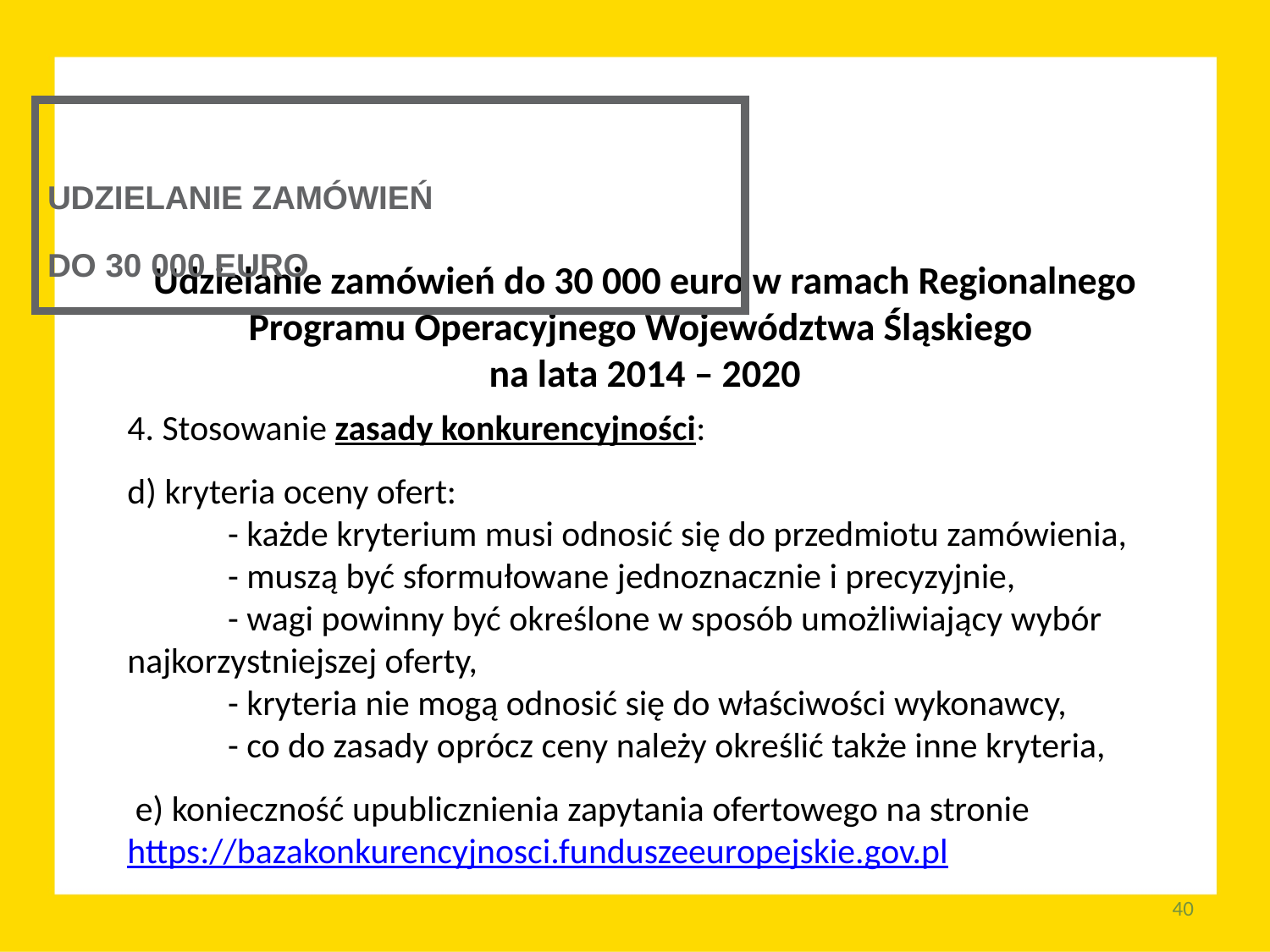

UDZIELANIE ZAMÓWIEŃ
DO 30 000 EURO
Udzielanie zamówień do 30 000 euro w ramach Regionalnego Programu Operacyjnego Województwa Śląskiego
na lata 2014 – 2020

4. Stosowanie zasady konkurencyjności:
d) kryteria oceny ofert:
	- każde kryterium musi odnosić się do przedmiotu zamówienia,
	- muszą być sformułowane jednoznacznie i precyzyjnie,
	- wagi powinny być określone w sposób umożliwiający wybór 	najkorzystniejszej oferty,
	- kryteria nie mogą odnosić się do właściwości wykonawcy,
	- co do zasady oprócz ceny należy określić także inne kryteria,
 e) konieczność upublicznienia zapytania ofertowego na stronie
https://bazakonkurencyjnosci.funduszeeuropejskie.gov.pl
40